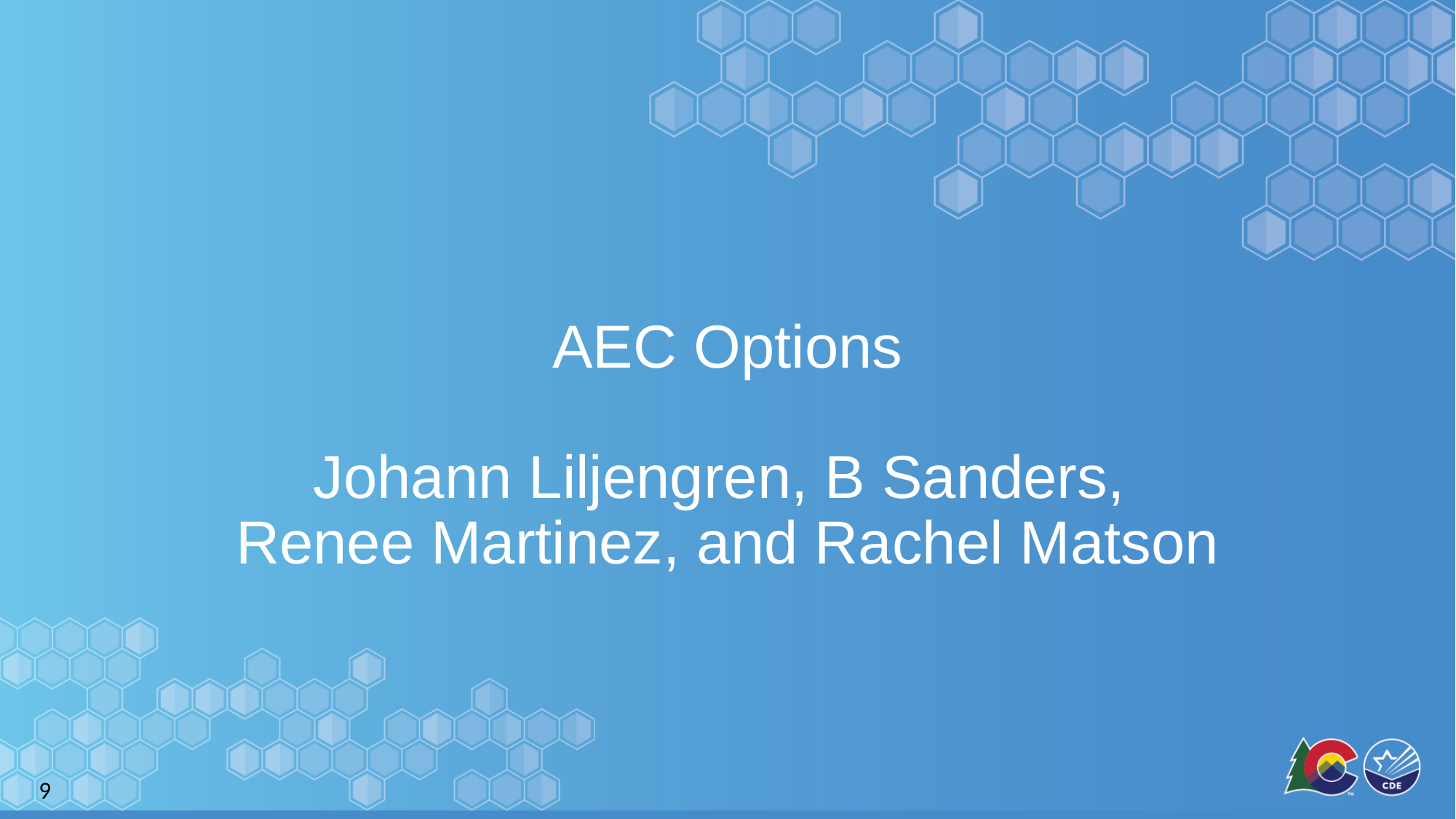

# AEC Options Johann Liljengren, B Sanders, Renee Martinez, and Rachel Matson
9